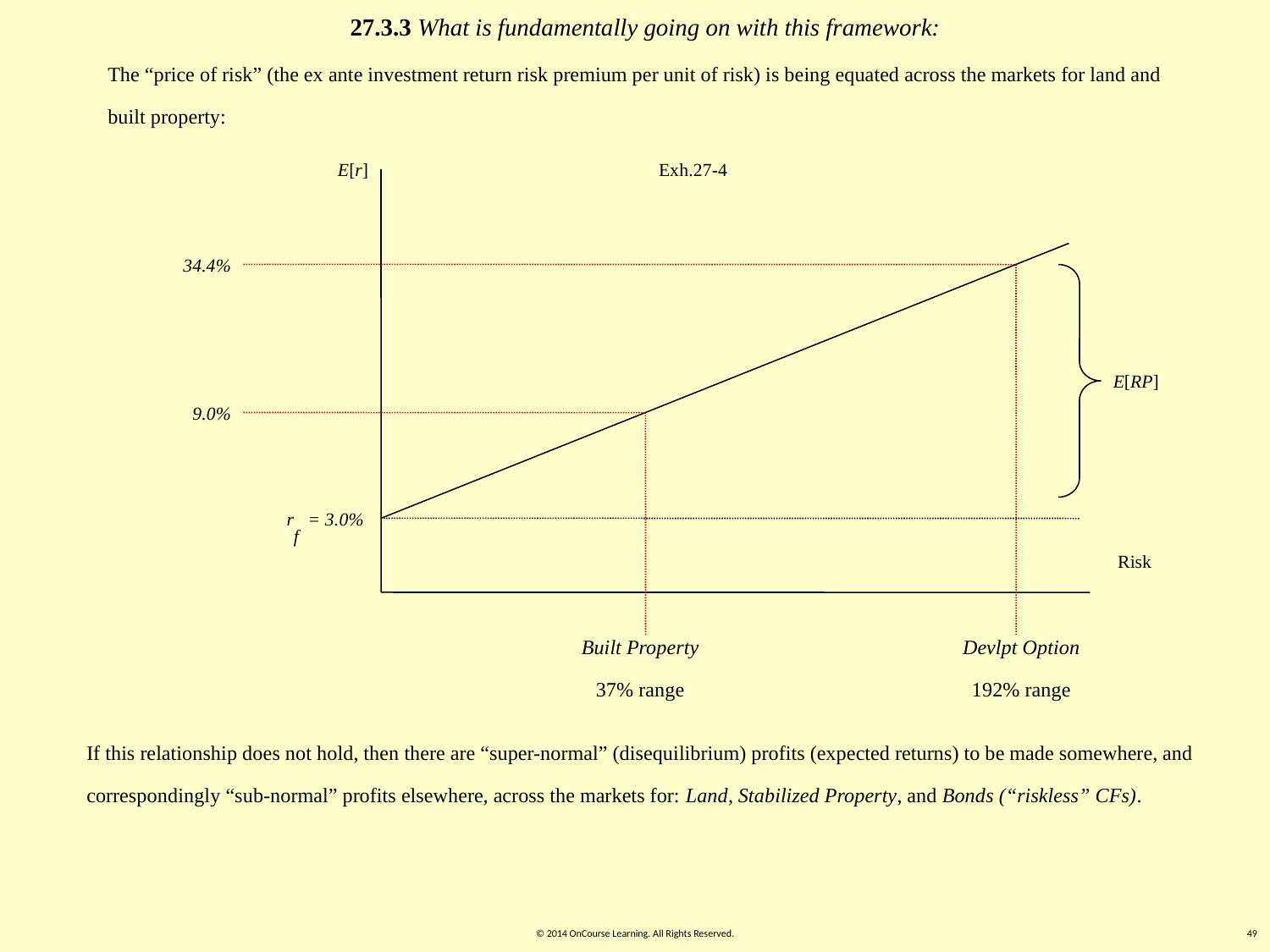

27.3.3 What is fundamentally going on with this framework:
The “price of risk” (the ex ante investment return risk premium per unit of risk) is being equated across the markets for land and built property:
E[r]
Exh.27-4

34.4%

E[RP]
9.0%

rf  = 3.0%

Risk

Built Property
37% range
Devlpt Option
192% range
If this relationship does not hold, then there are “super-normal” (disequilibrium) profits (expected returns) to be made somewhere, and correspondingly “sub-normal” profits elsewhere, across the markets for: Land, Stabilized Property, and Bonds (“riskless” CFs).
© 2014 OnCourse Learning. All Rights Reserved.
49